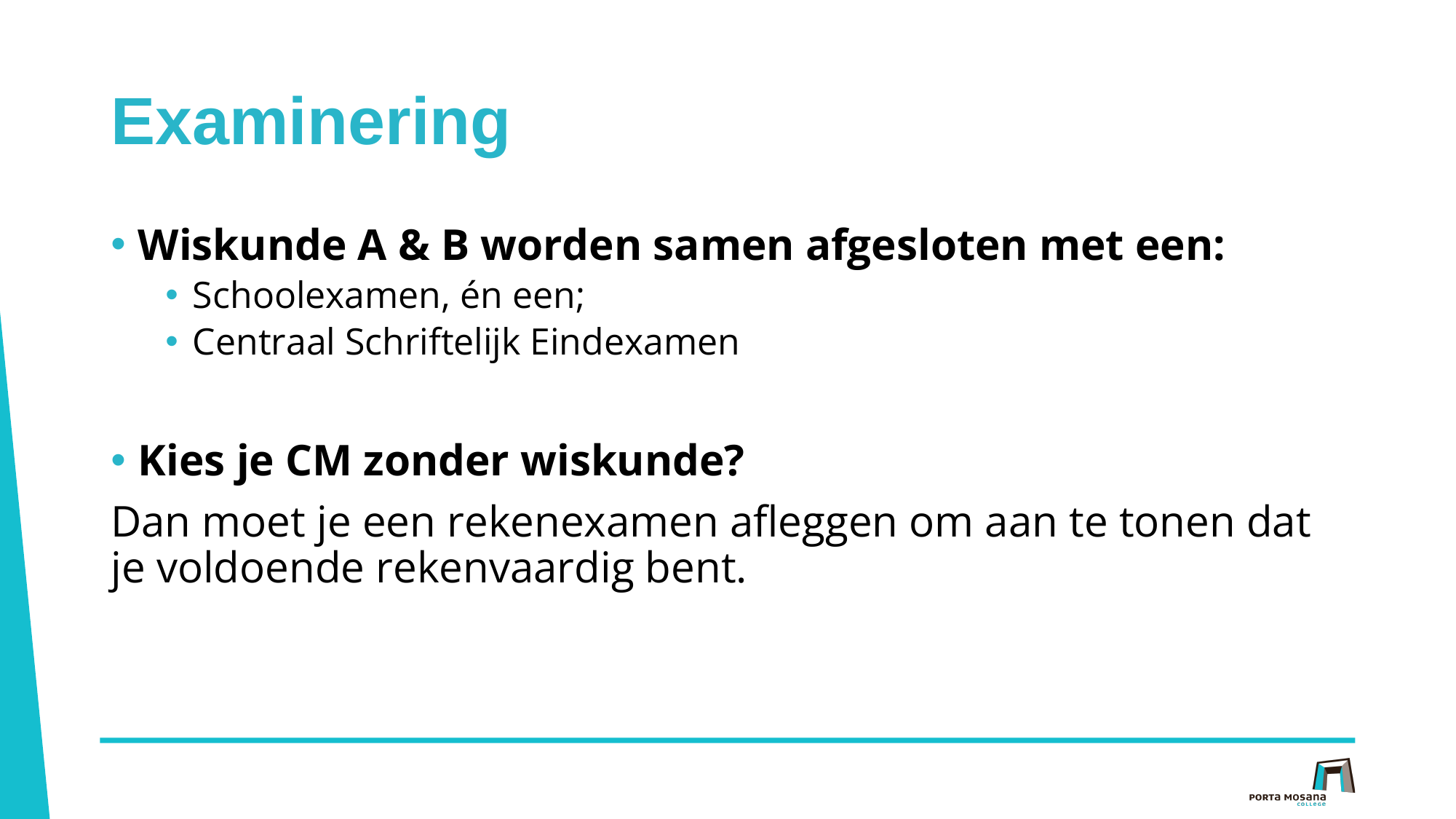

# Examinering
Wiskunde A & B worden samen afgesloten met een:
Schoolexamen, én een;
Centraal Schriftelijk Eindexamen

Kies je CM zonder wiskunde?
Dan moet je een rekenexamen afleggen om aan te tonen dat je voldoende rekenvaardig bent.